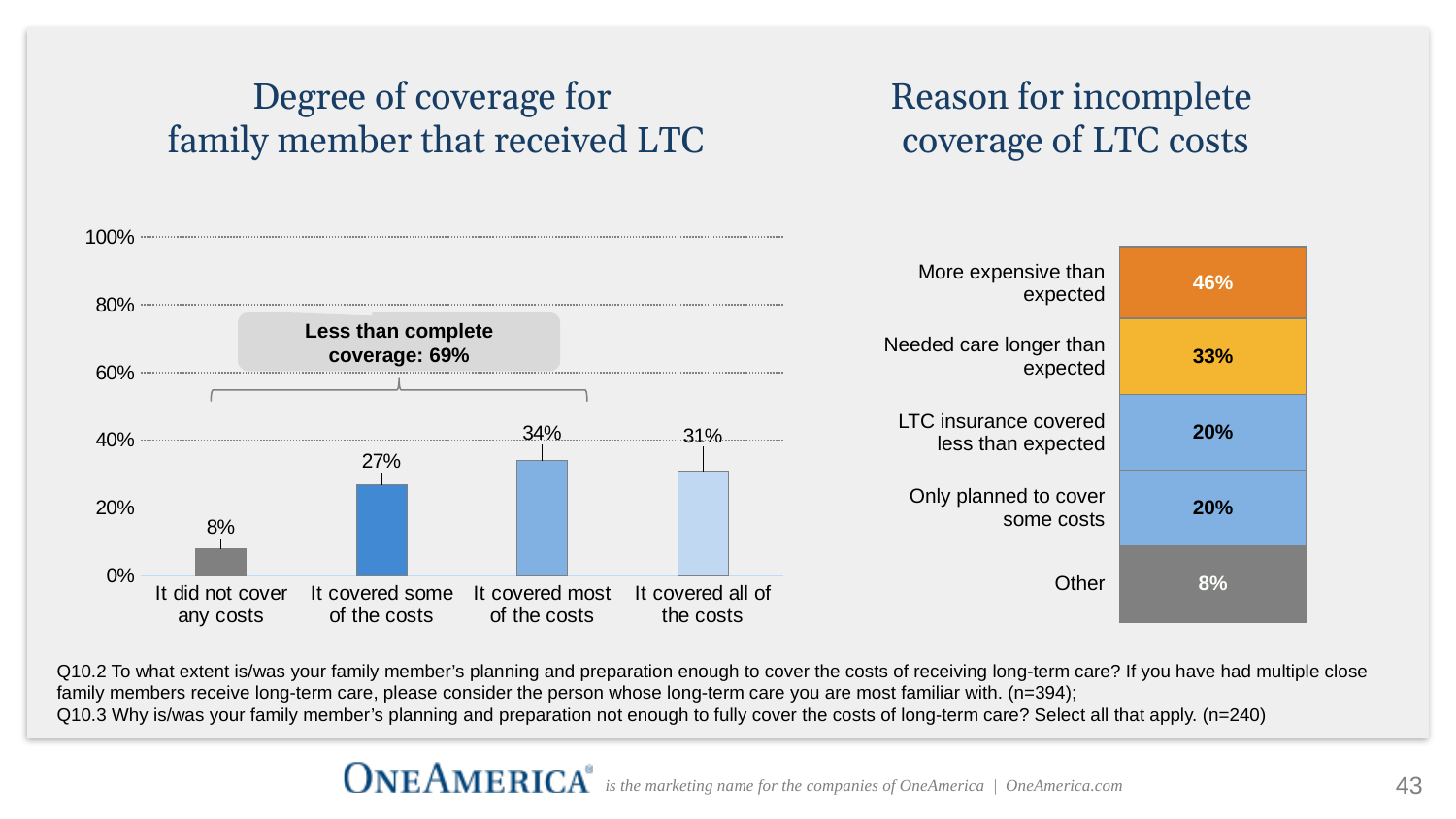

# Degree of coverage for family member that received LTC
Reason for incomplete
coverage of LTC costs

### Chart

| Category |  |
|---|---|
| It did not cover any costs | 0.08121827411167512 |
| It covered some of the costs | 0.26903553299492383 |
| It covered most of the costs | 0.3401015228426396 |
| It covered all of the costs | 0.3096446700507614 |
| More expensive than expected | 46% |
| --- | --- |
| Needed care longer than expected | 33% |
| LTC insurance covered less than expected | 20% |
| Only planned to cover some costs | 20% |
| Other | 8% |
Less than complete coverage: 69%
Q10.2 To what extent is/was your family member’s planning and preparation enough to cover the costs of receiving long-term care? If you have had multiple close family members receive long-term care, please consider the person whose long-term care you are most familiar with. (n=394);
Q10.3 Why is/was your family member’s planning and preparation not enough to fully cover the costs of long-term care? Select all that apply. (n=240)